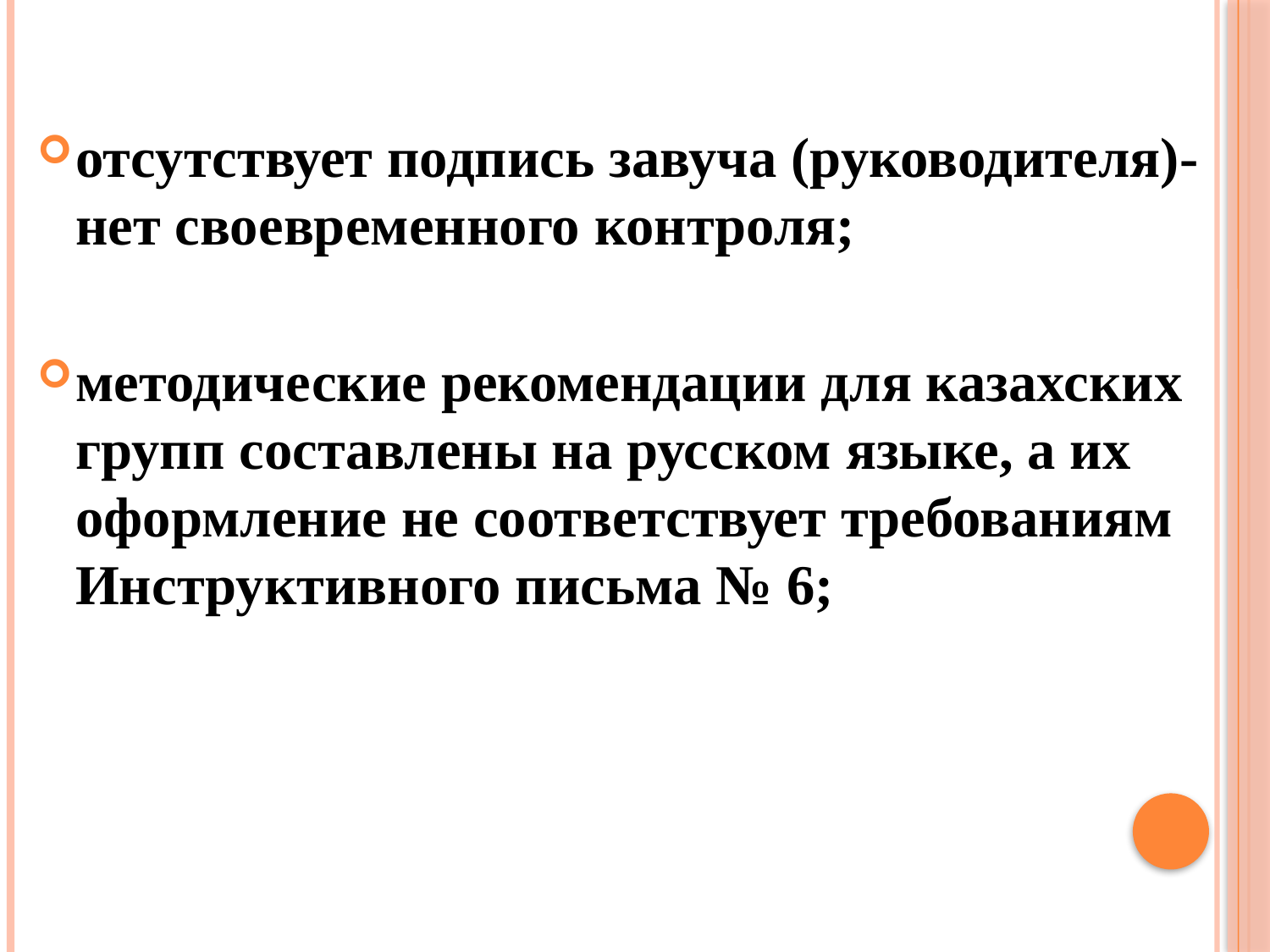

отсутствует подпись завуча (руководителя)- нет своевременного контроля;

методические рекомендации для казахских групп составлены на русском языке, а их оформление не соответствует требованиям Инструктивного письма № 6;